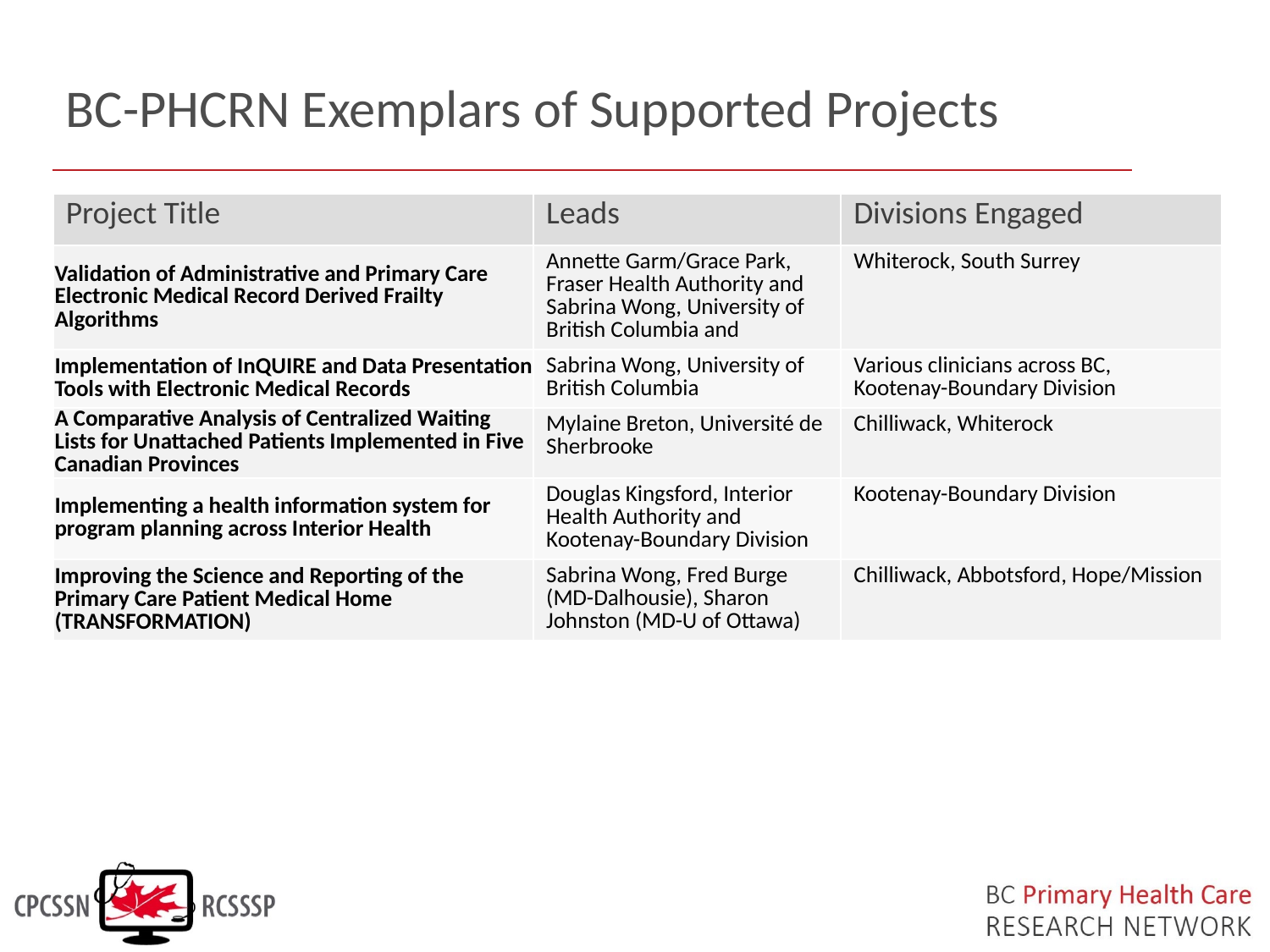

# BC-PHCRN Exemplars of Supported Projects
| Project Title | Leads | Divisions Engaged |
| --- | --- | --- |
| Validation of Administrative and Primary Care Electronic Medical Record Derived Frailty Algorithms | Annette Garm/Grace Park, Fraser Health Authority and Sabrina Wong, University of British Columbia and | Whiterock, South Surrey |
| Implementation of InQUIRE and Data Presentation Tools with Electronic Medical Records | Sabrina Wong, University of British Columbia | Various clinicians across BC, Kootenay-Boundary Division |
| A Comparative Analysis of Centralized Waiting Lists for Unattached Patients Implemented in Five Canadian Provinces | Mylaine Breton, Université de Sherbrooke | Chilliwack, Whiterock |
| Implementing a health information system for program planning across Interior Health | Douglas Kingsford, Interior Health Authority and Kootenay-Boundary Division | Kootenay-Boundary Division |
| Improving the Science and Reporting of the Primary Care Patient Medical Home (TRANSFORMATION) | Sabrina Wong, Fred Burge (MD-Dalhousie), Sharon Johnston (MD-U of Ottawa) | Chilliwack, Abbotsford, Hope/Mission |